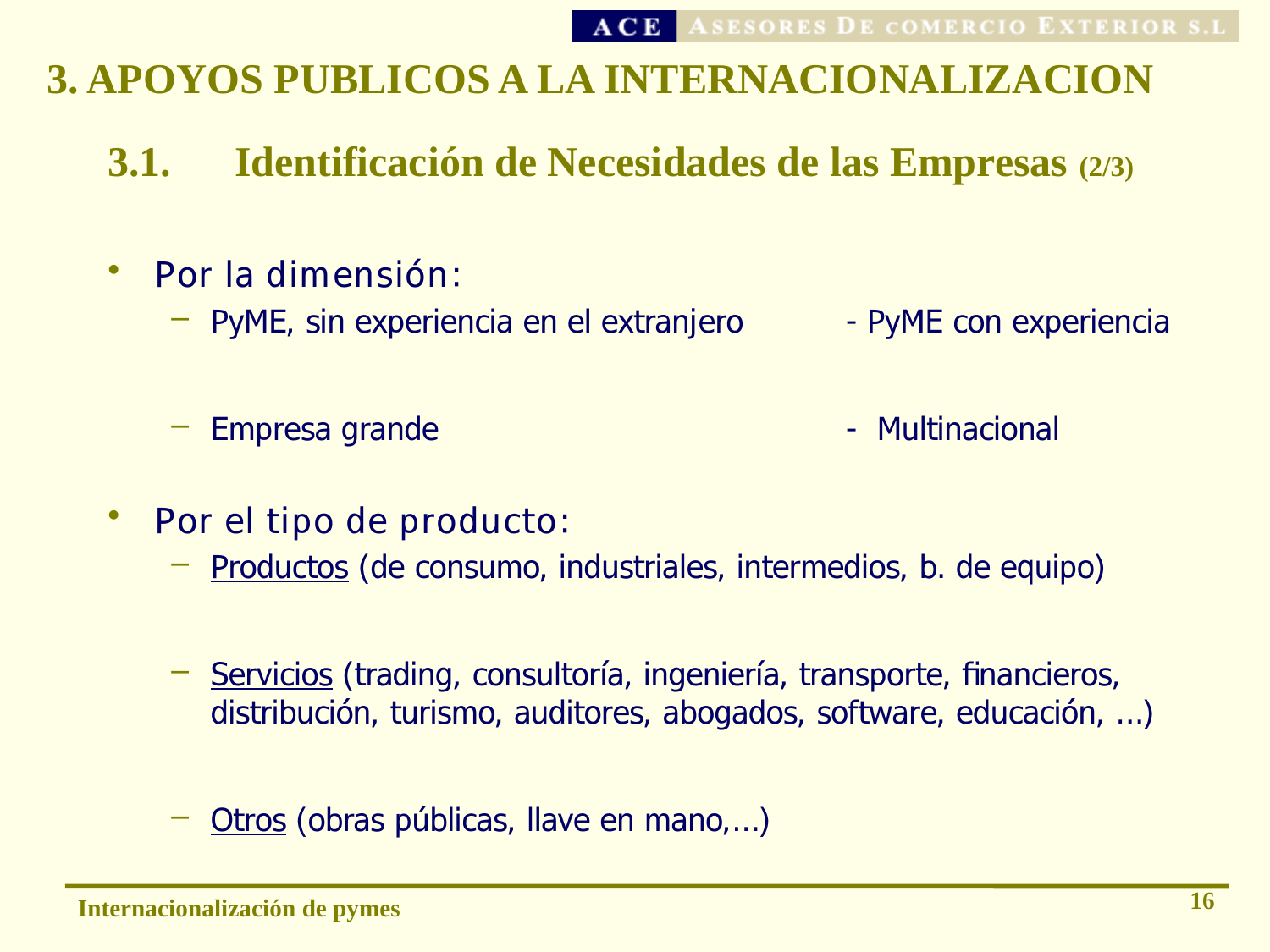

3. APOYOS PUBLICOS A LA INTERNACIONALIZACION
# 3.1. 	Identificación de Necesidades de las Empresas (2/3)
Por la dimensión:
PyME, sin experiencia en el extranjero	- PyME con experiencia

Empresa grande				-  Multinacional

Por el tipo de producto:
Productos (de consumo, industriales, intermedios, b. de equipo)

Servicios (trading, consultoría, ingeniería, transporte, financieros, distribución, turismo, auditores, abogados, software, educación, ...)

Otros (obras públicas, llave en mano,...)

16
Internacionalización de pymes